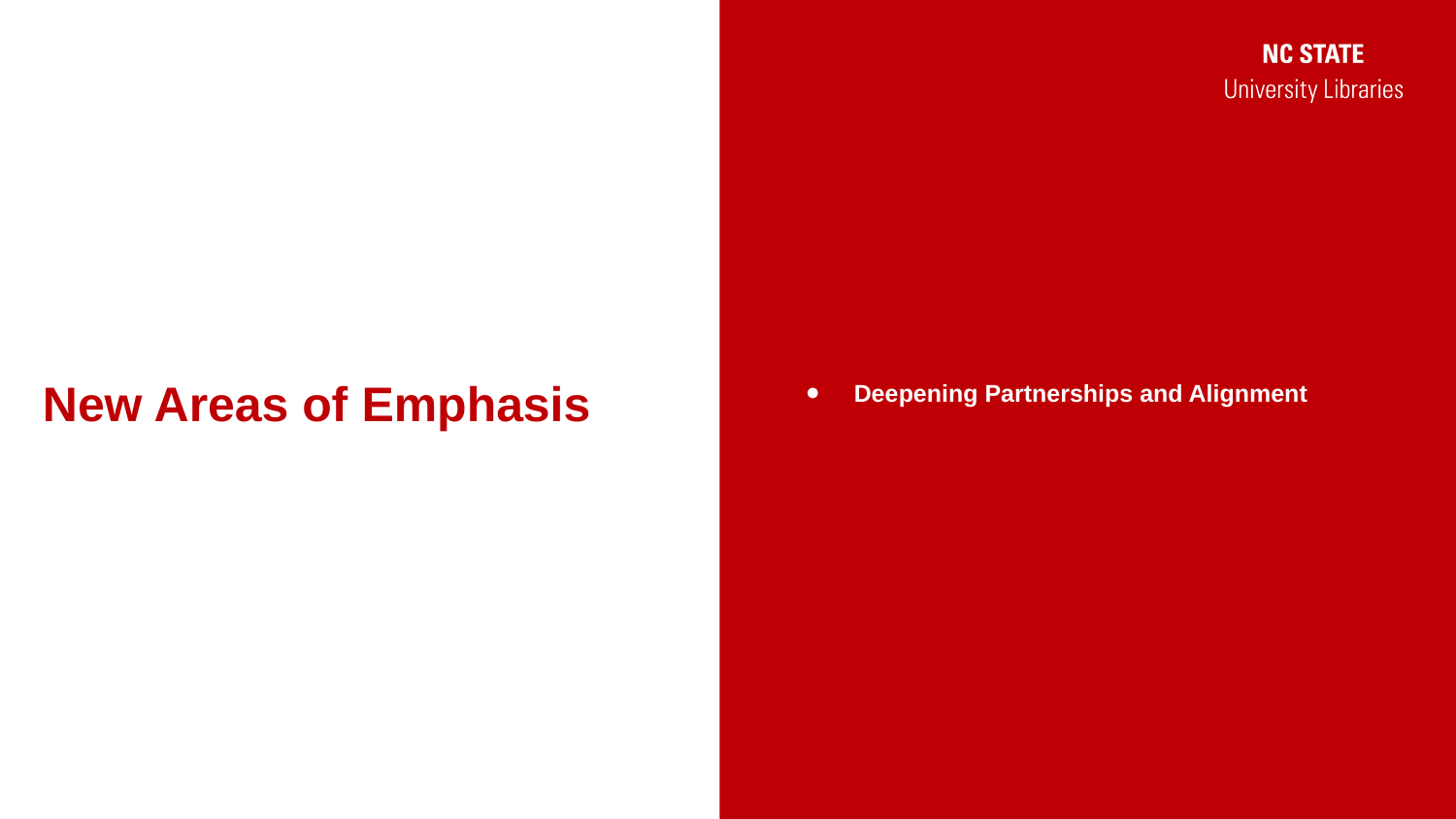

# New Areas of Emphasis
Deepening Partnerships and Alignment